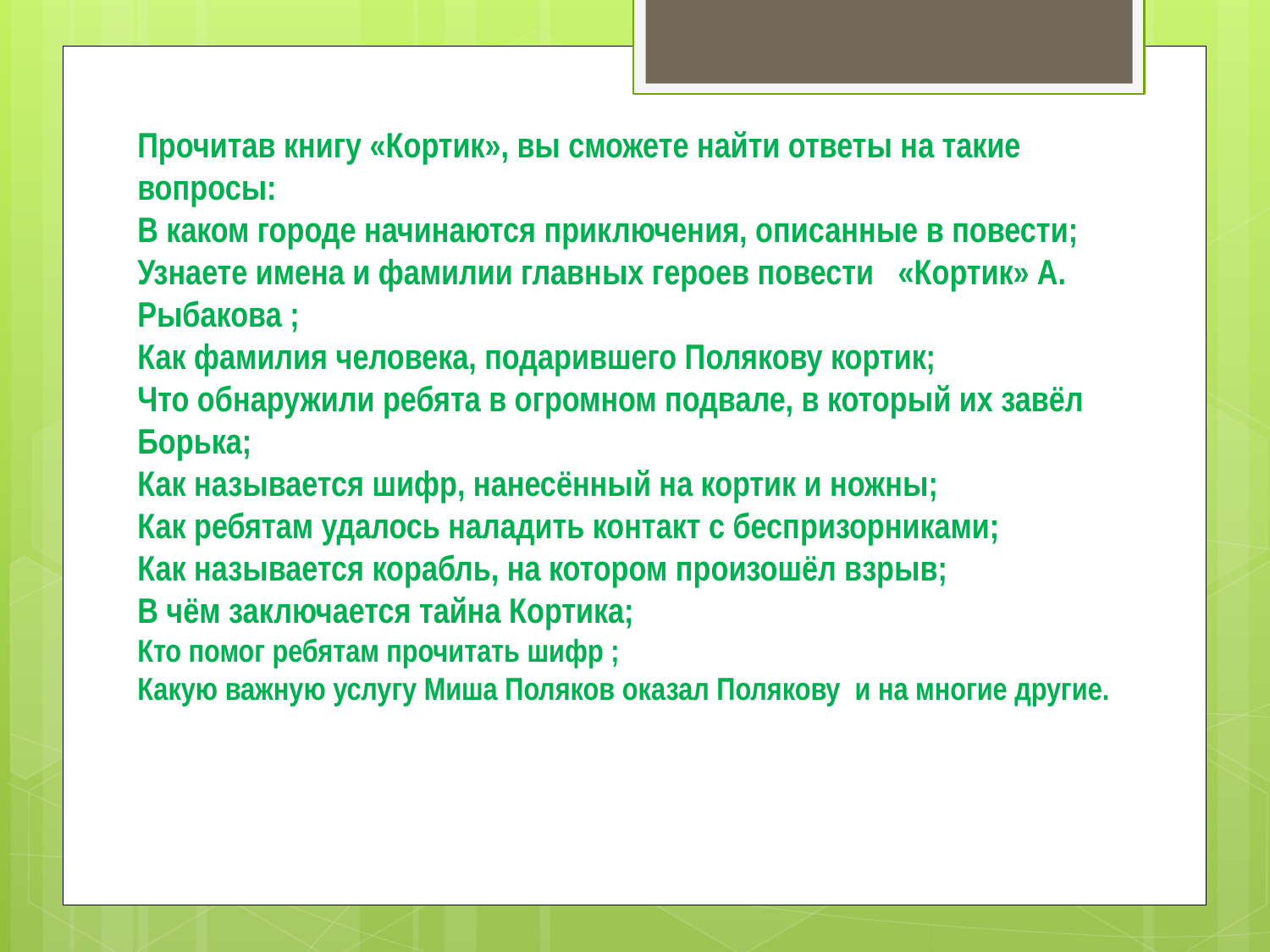

Прочитав книгу «Кортик», вы сможете найти ответы на такие вопросы:
В каком городе начинаются приключения, описанные в повести;
Узнаете имена и фамилии главных героев повести   «Кортик» А. Рыбакова ;
Как фамилия человека, подарившего Полякову кортик;
Что обнаружили ребята в огромном подвале, в который их завёл Борька;
Как называется шифр, нанесённый на кортик и ножны;
Как ребятам удалось наладить контакт с беспризорниками;
Как называется корабль, на котором произошёл взрыв;
В чём заключается тайна Кортика;
Кто помог ребятам прочитать шифр ;
Какую важную услугу Миша Поляков оказал Полякову  и на многие другие.